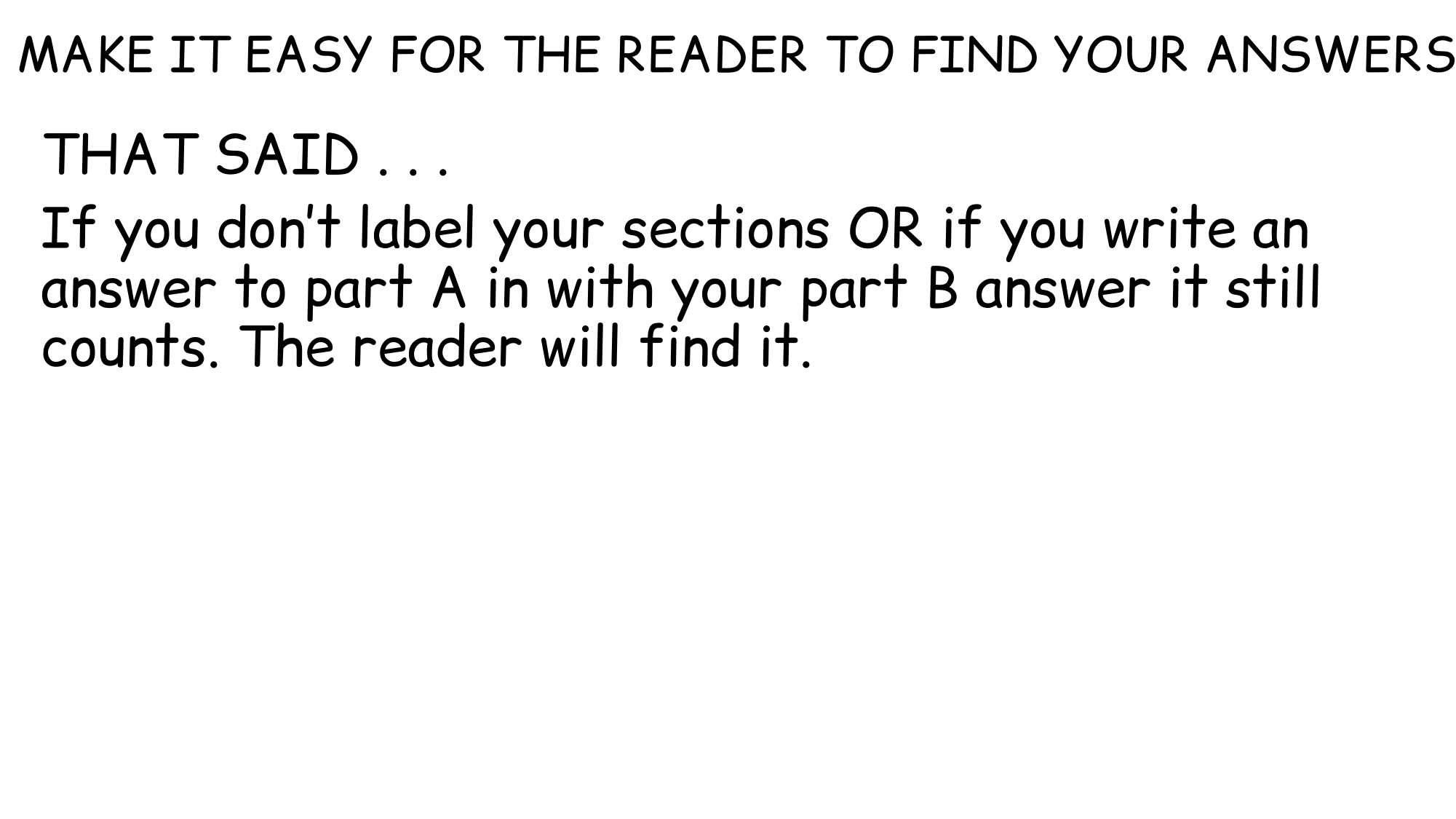

MAKE IT EASY FOR THE READER TO FIND YOUR ANSWERS
THAT SAID . . .
If you don’t label your sections OR if you write an answer to part A in with your part B answer it still counts. The reader will find it.